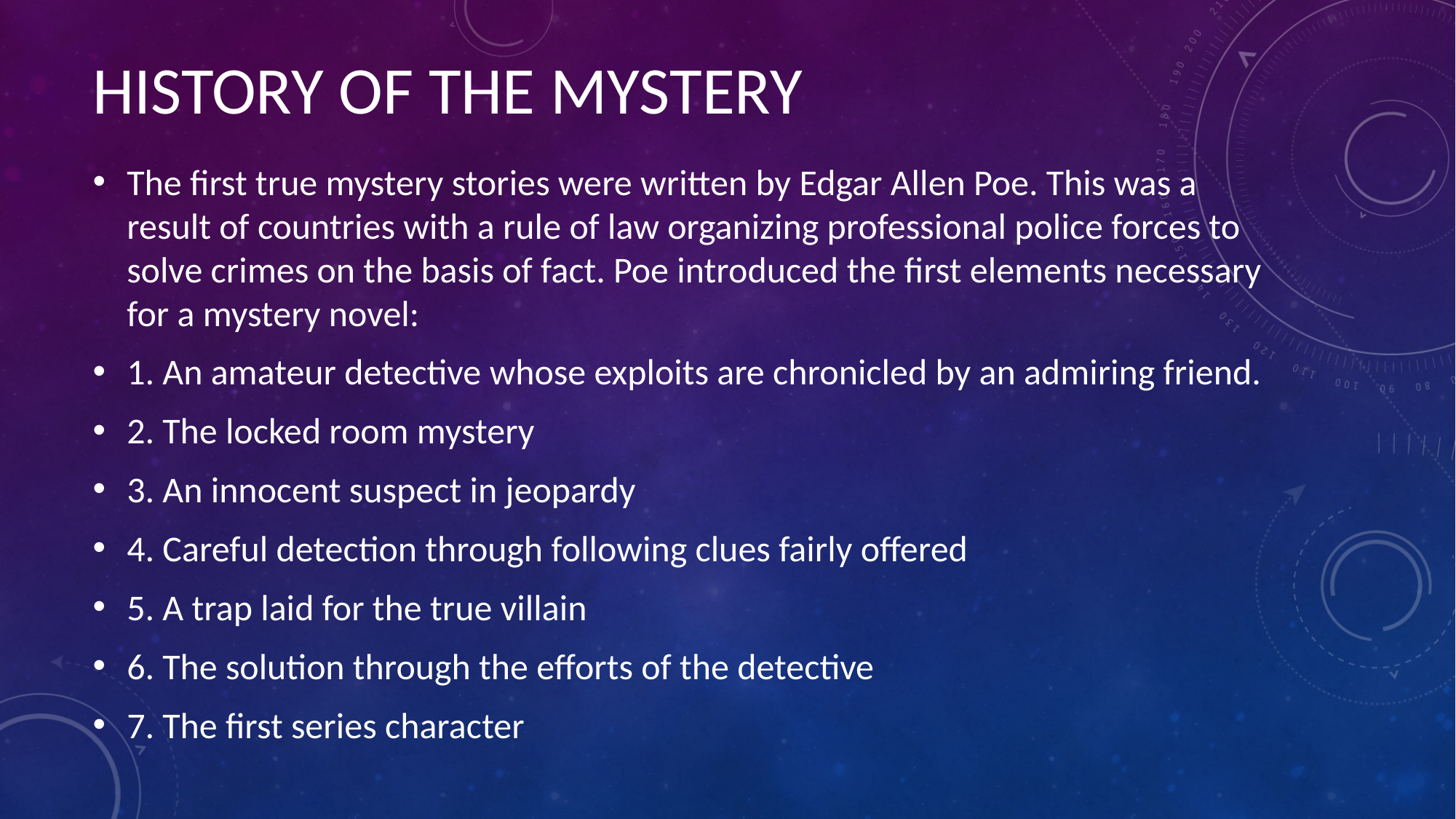

# History of the mystery
The first true mystery stories were written by Edgar Allen Poe. This was a result of countries with a rule of law organizing professional police forces to solve crimes on the basis of fact. Poe introduced the first elements necessary for a mystery novel:
1. An amateur detective whose exploits are chronicled by an admiring friend.
2. The locked room mystery
3. An innocent suspect in jeopardy
4. Careful detection through following clues fairly offered
5. A trap laid for the true villain
6. The solution through the efforts of the detective
7. The first series character